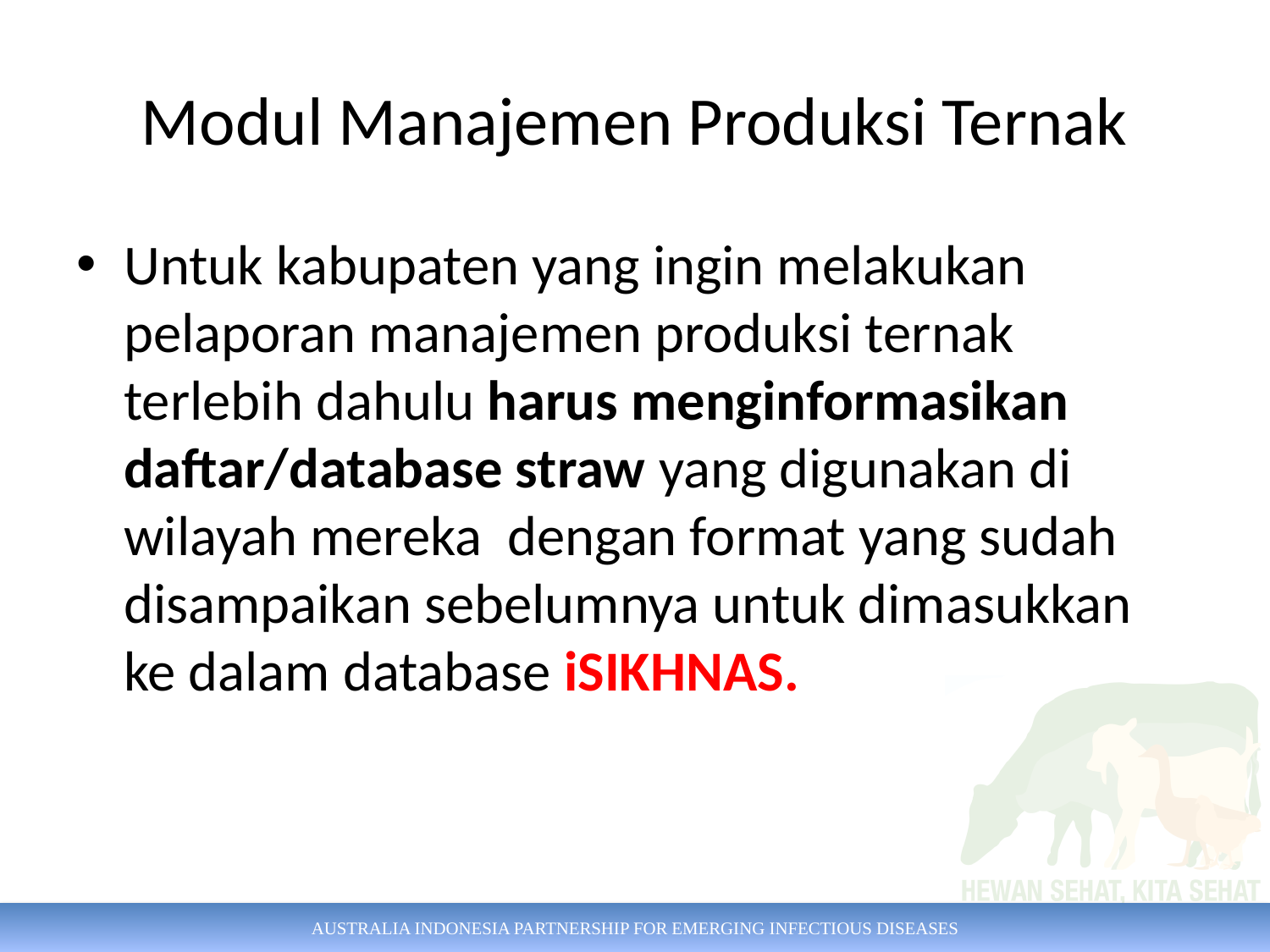

# Modul Manajemen Produksi Ternak
Untuk kabupaten yang ingin melakukan pelaporan manajemen produksi ternak terlebih dahulu harus menginformasikan daftar/database straw yang digunakan di wilayah mereka  dengan format yang sudah disampaikan sebelumnya untuk dimasukkan ke dalam database iSIKHNAS.